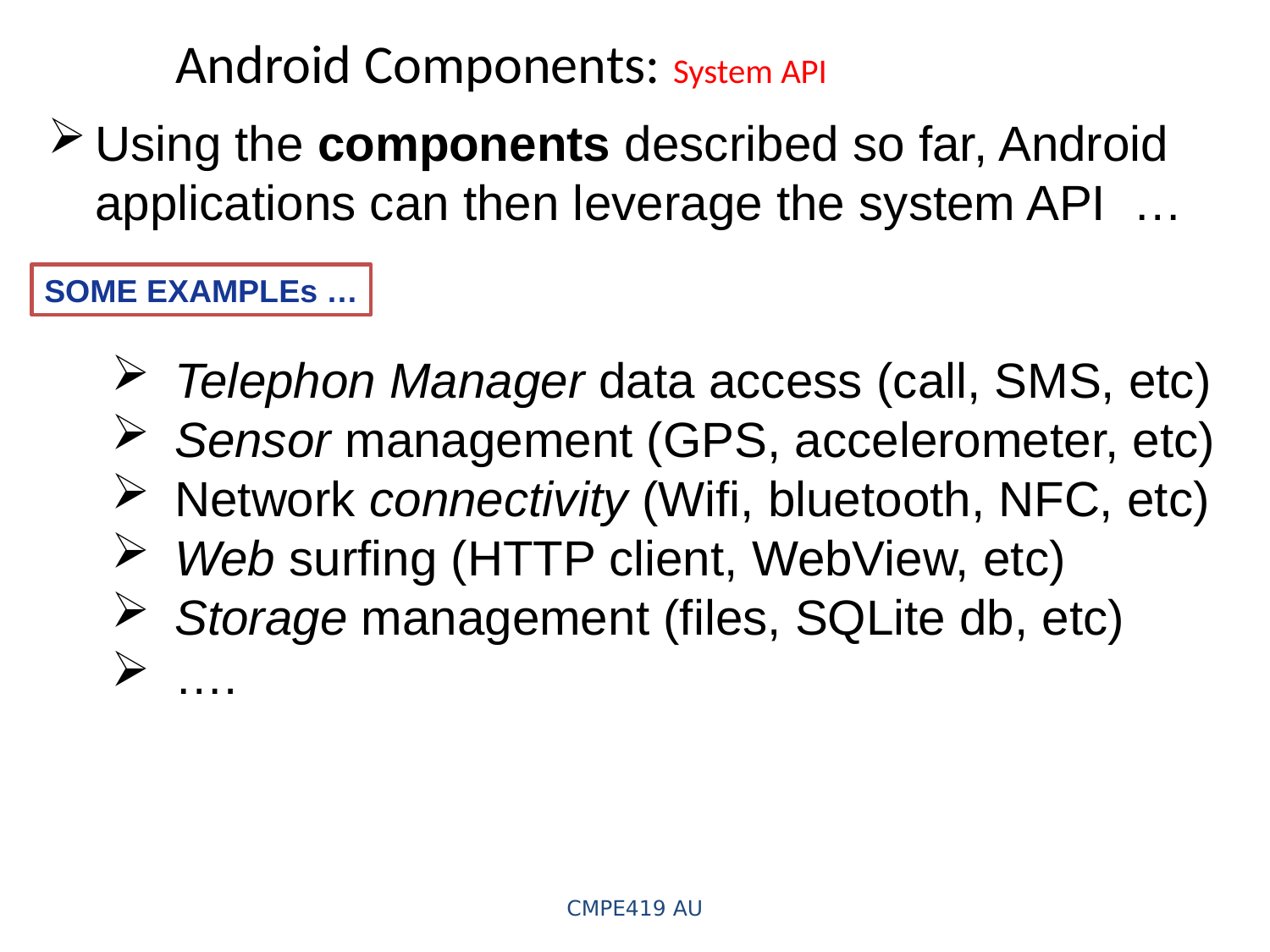

# Android Components: System API
Using the components described so far, Android applications can then leverage the system API  …

Telephon Manager data access (call, SMS, etc)
Sensor management (GPS, accelerometer, etc)
Network connectivity (Wifi, bluetooth, NFC, etc)
Web surfing (HTTP client, WebView, etc)
Storage management (files, SQLite db, etc)
….
SOME EXAMPLEs …
CMPE419 AU